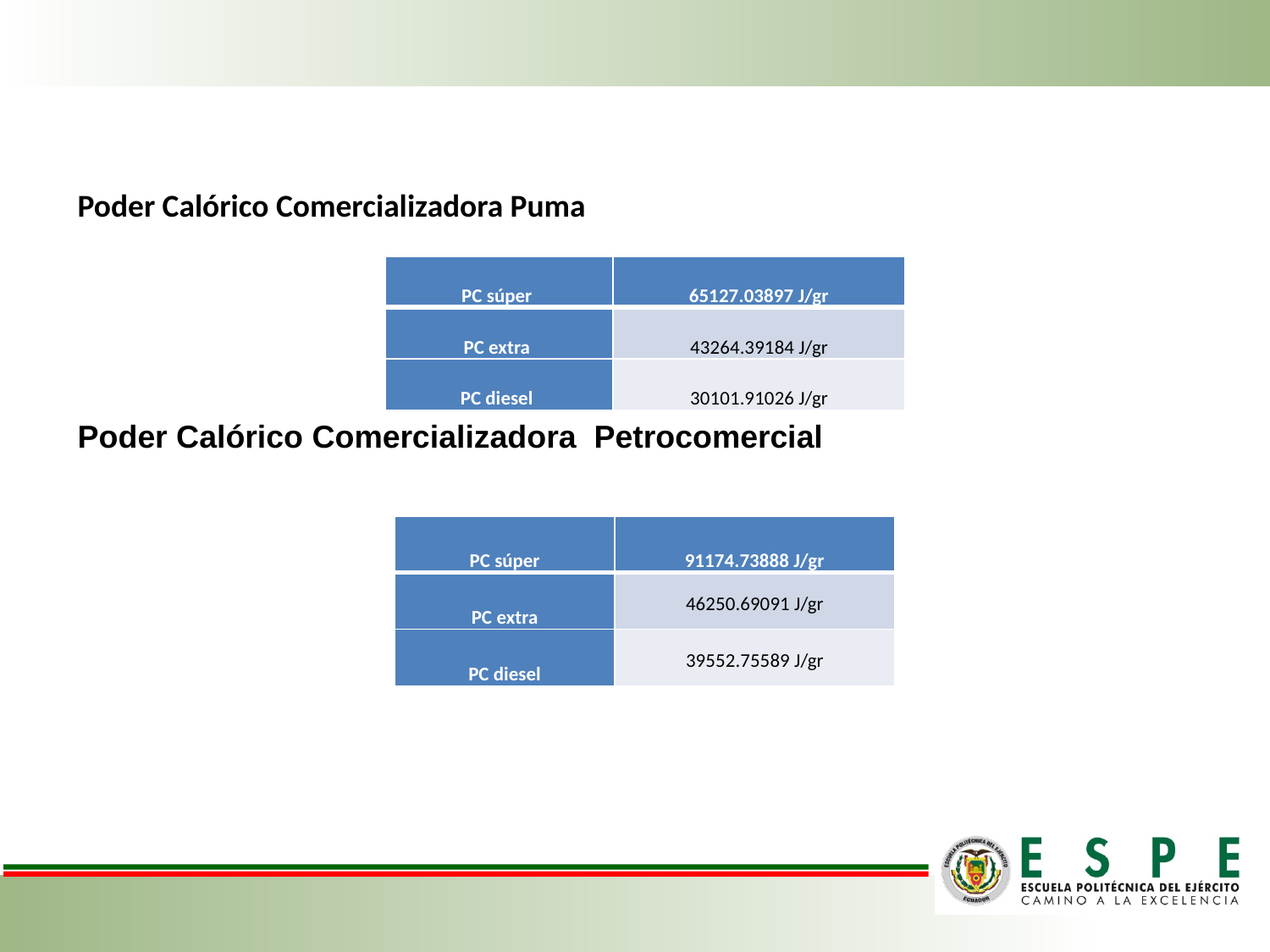

Poder Calórico Comercializadora Puma

Poder Calórico Comercializadora  Petrocomercial

| PC súper | 65127.03897 J/gr |
| --- | --- |
| PC extra | 43264.39184 J/gr |
| PC diesel | 30101.91026 J/gr |
| PC súper | 91174.73888 J/gr |
| --- | --- |
| PC extra | 46250.69091 J/gr |
| PC diesel | 39552.75589 J/gr |